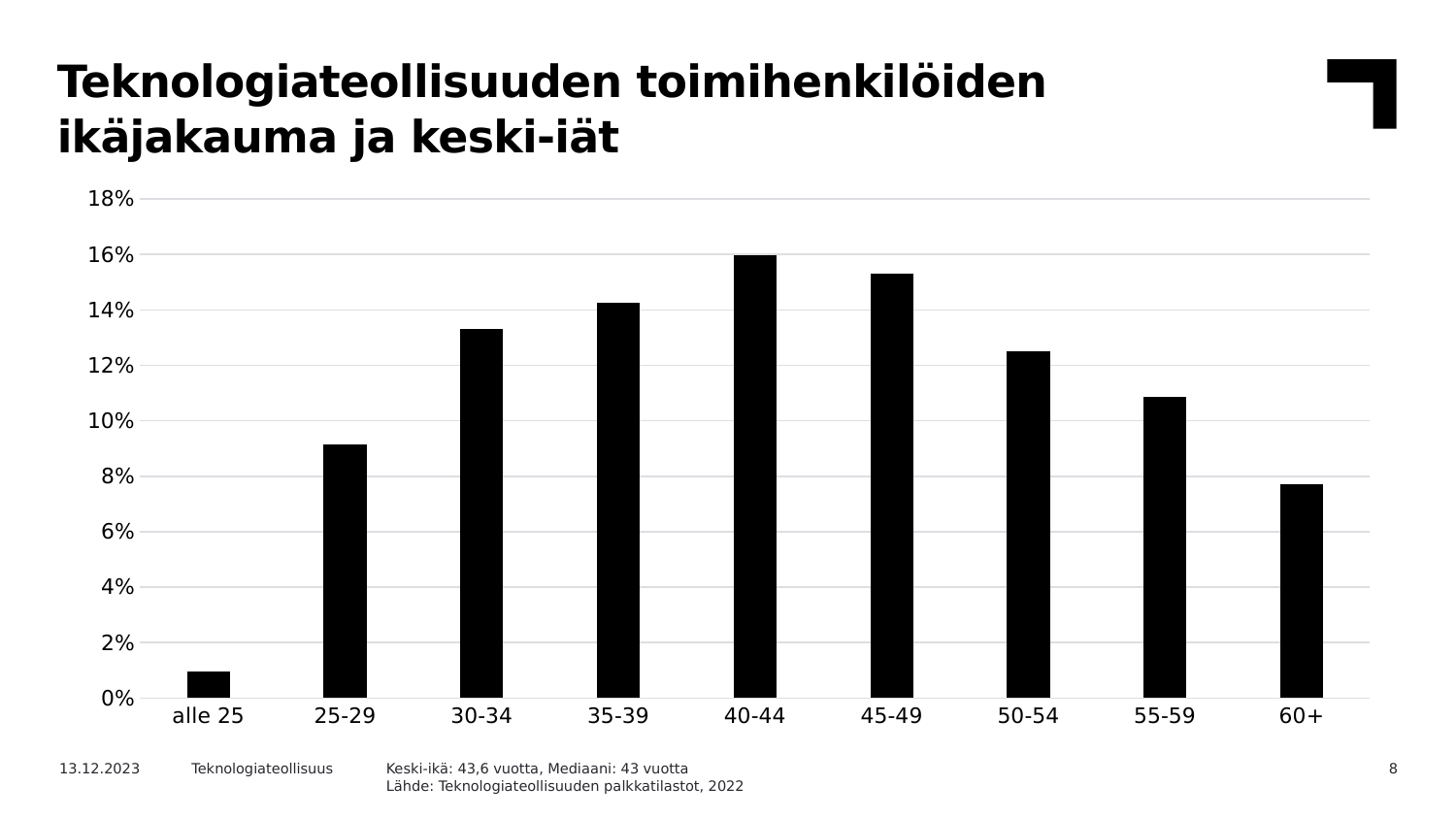

Teknologiateollisuuden toimihenkilöiden ikäjakauma ja keski-iät

### Chart

| Category | Luokka 1 |
|---|---|
| alle 25 | 0.009698234959195293 |
| 25-29 | 0.09135509584361359 |
| 30-34 | 0.1330423230214462 |
| 35-39 | 0.14268362118048966 |
| 40-44 | 0.15954640349212373 |
| 45-49 | 0.15298918200797115 |
| 50-54 | 0.1250616815334978 |
| 55-59 | 0.10849307268931487 |
| 60+ | 0.0771303852723477 |
Keski-ikä: 43,6 vuotta, Mediaani: 43 vuotta
Lähde: Teknologiateollisuuden palkkatilastot, 2022
13.12.2023
Teknologiateollisuus
8